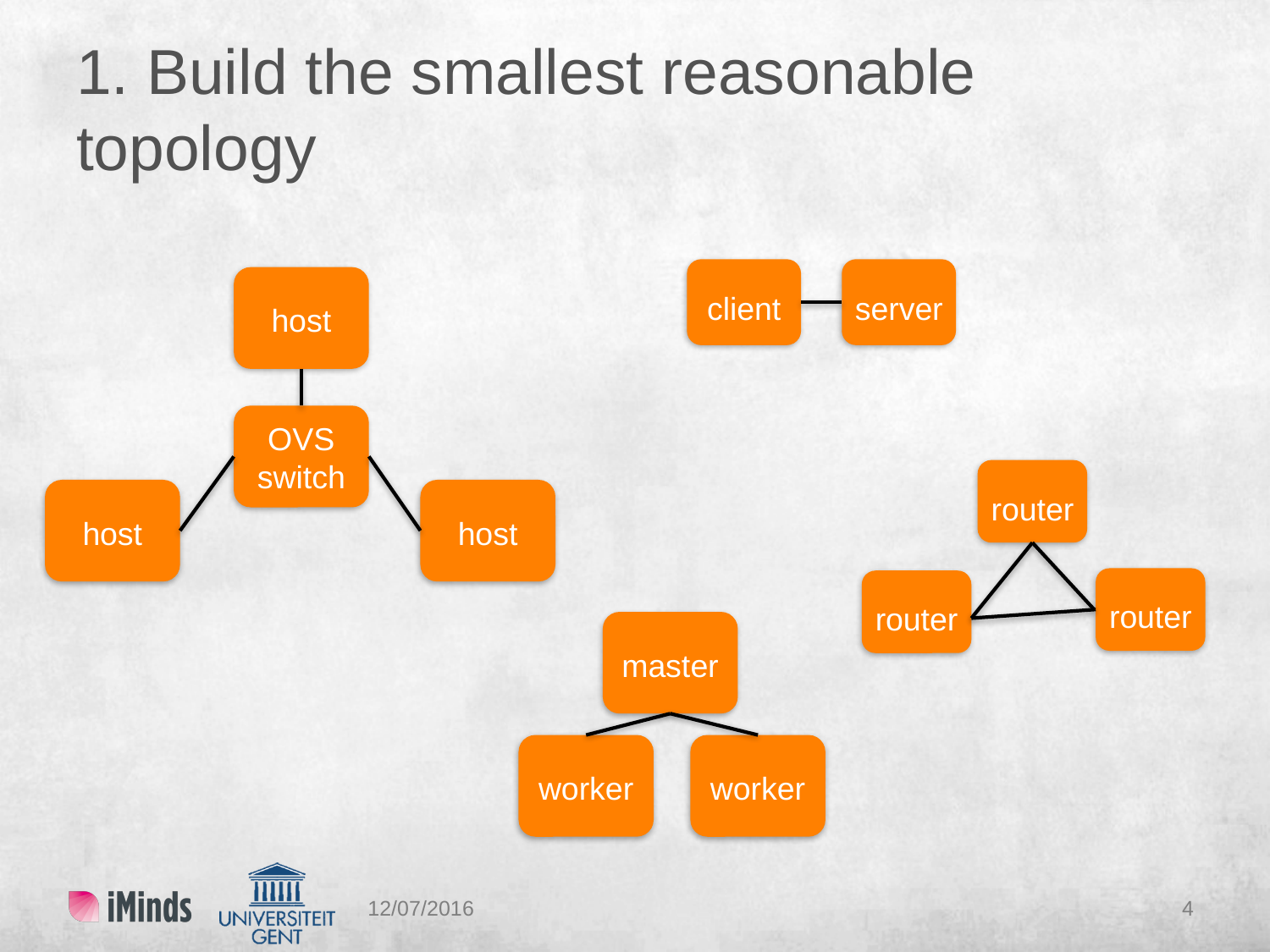

# 1. Build the smallest reasonable topology

client

server

host

OVS
switch

host

host

router

router
router

master

worker

worker
12/07/2016
4